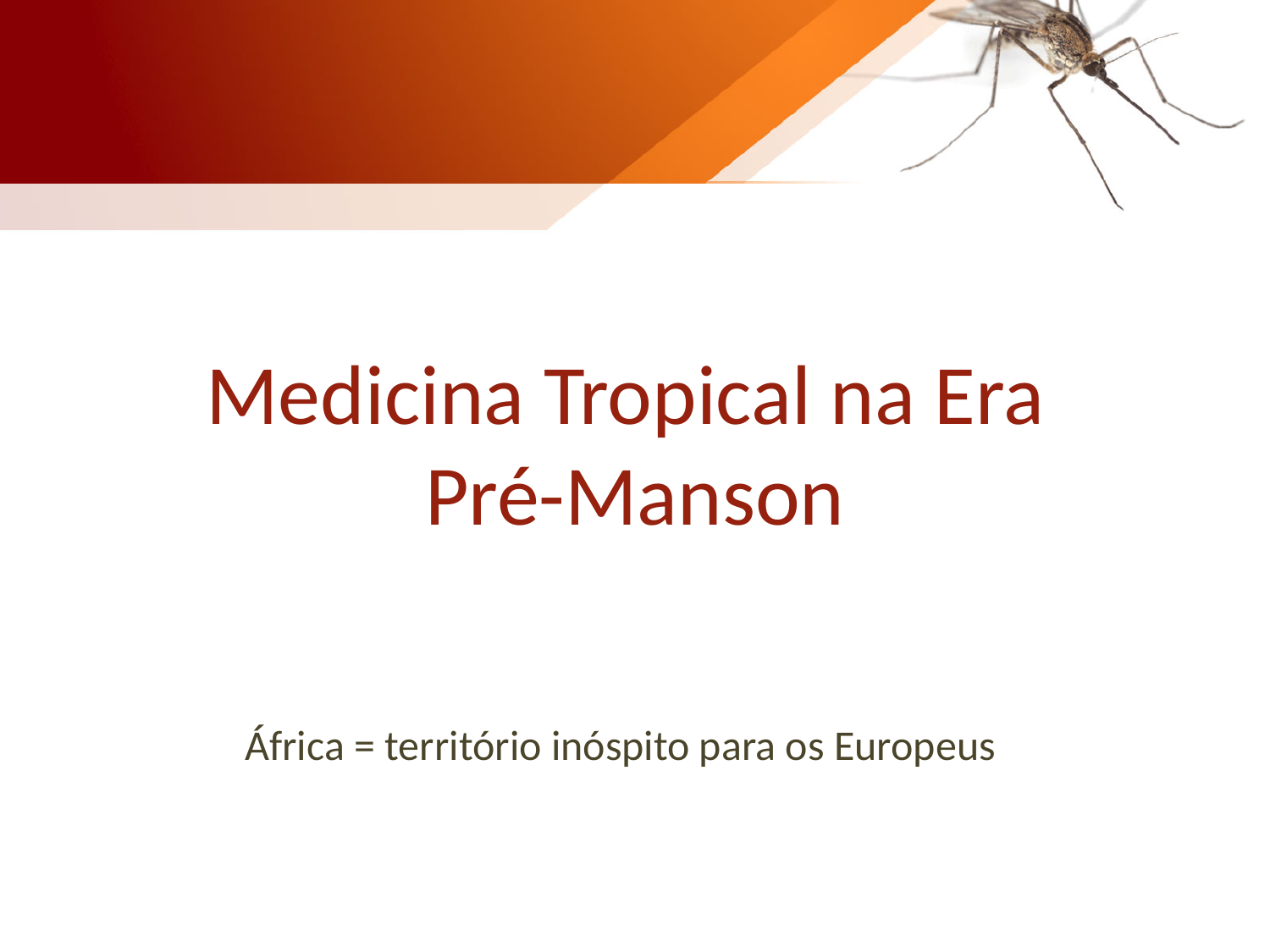

# Medicina Tropical na Era Pré-Manson
África = território inóspito para os Europeus